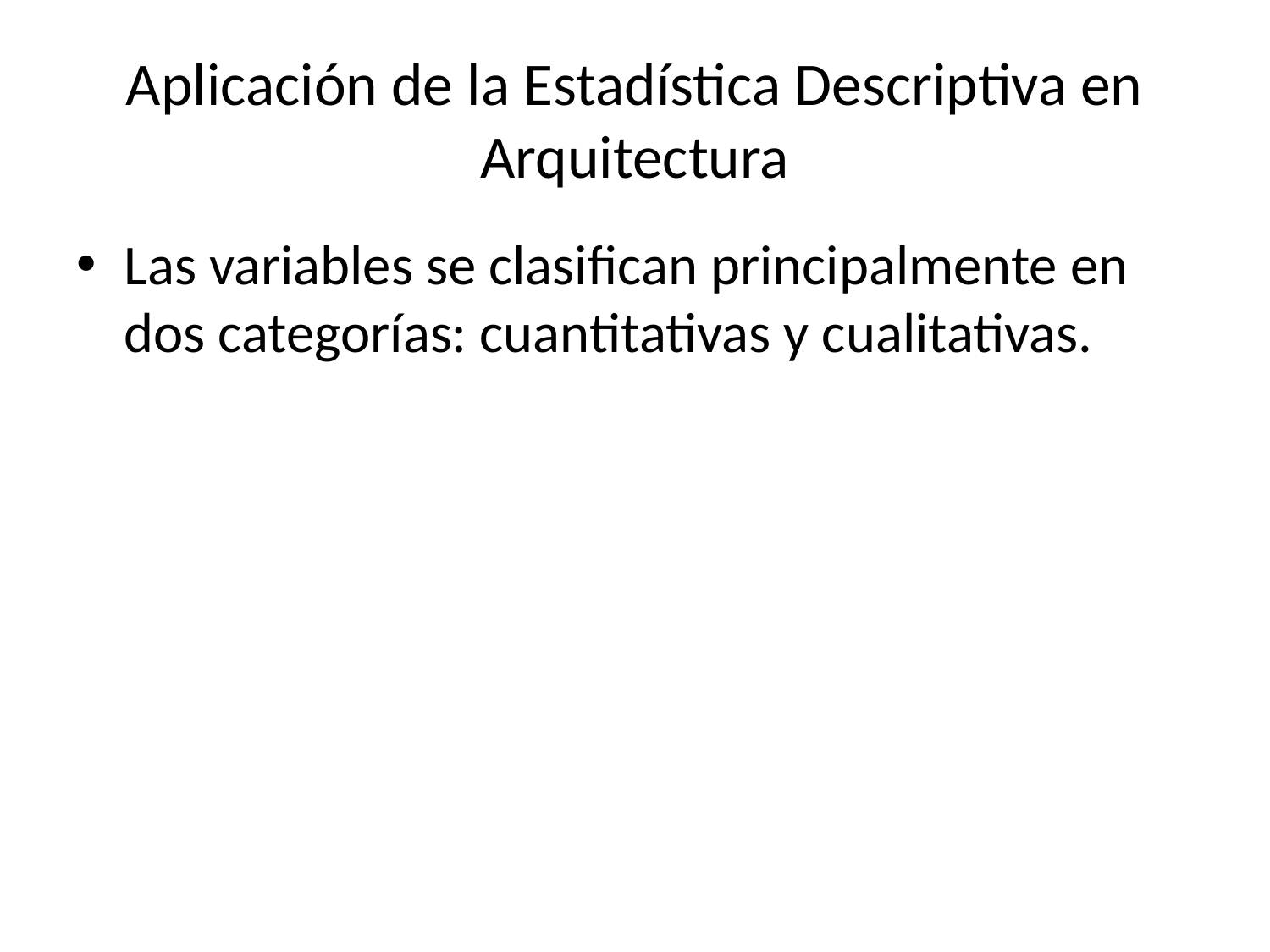

# Aplicación de la Estadística Descriptiva en Arquitectura
Las variables se clasifican principalmente en dos categorías: cuantitativas y cualitativas.